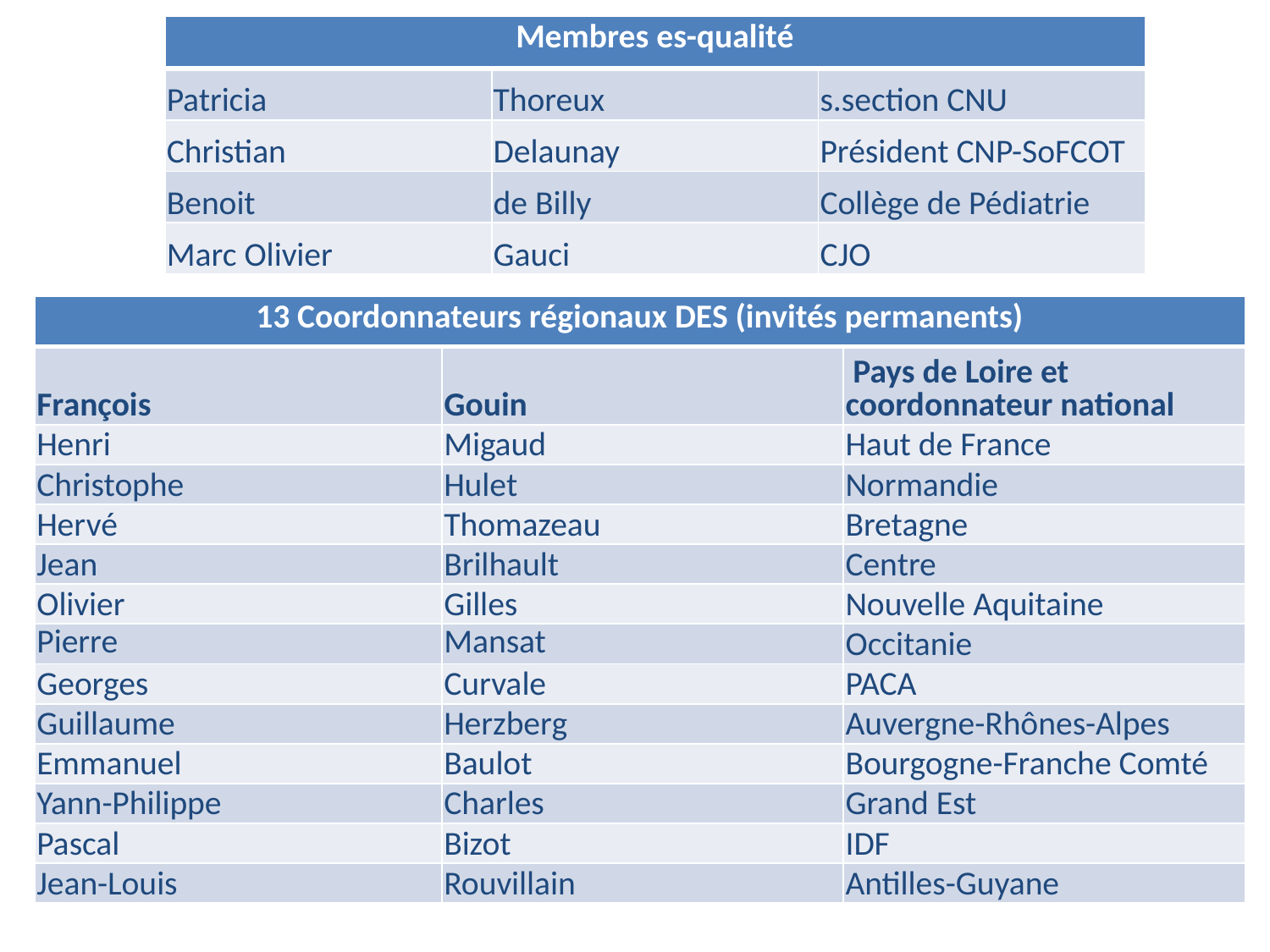

| Membres es-qualité |  |  |
| --- | --- | --- |
| Patricia | Thoreux | s.section CNU |
| Christian | Delaunay | Président CNP-SoFCOT |
| Benoit | de Billy | Collège de Pédiatrie |
| Marc Olivier | Gauci | CJO |
| 13 Coordonnateurs régionaux DES (invités permanents) |  |  |
| --- | --- | --- |
| François | Gouin | Pays de Loire et coordonnateur national |
| Henri | Migaud | Haut de France |
| Christophe | Hulet | Normandie |
| Hervé | Thomazeau | Bretagne |
| Jean | Brilhault | Centre |
| Olivier | Gilles | Nouvelle Aquitaine |
| Pierre | Mansat | Occitanie |
| Georges | Curvale | PACA |
| Guillaume | Herzberg | Auvergne-Rhônes-Alpes |
| Emmanuel | Baulot | Bourgogne-Franche Comté |
| Yann-Philippe | Charles | Grand Est |
| Pascal | Bizot | IDF |
| Jean-Louis | Rouvillain | Antilles-Guyane |